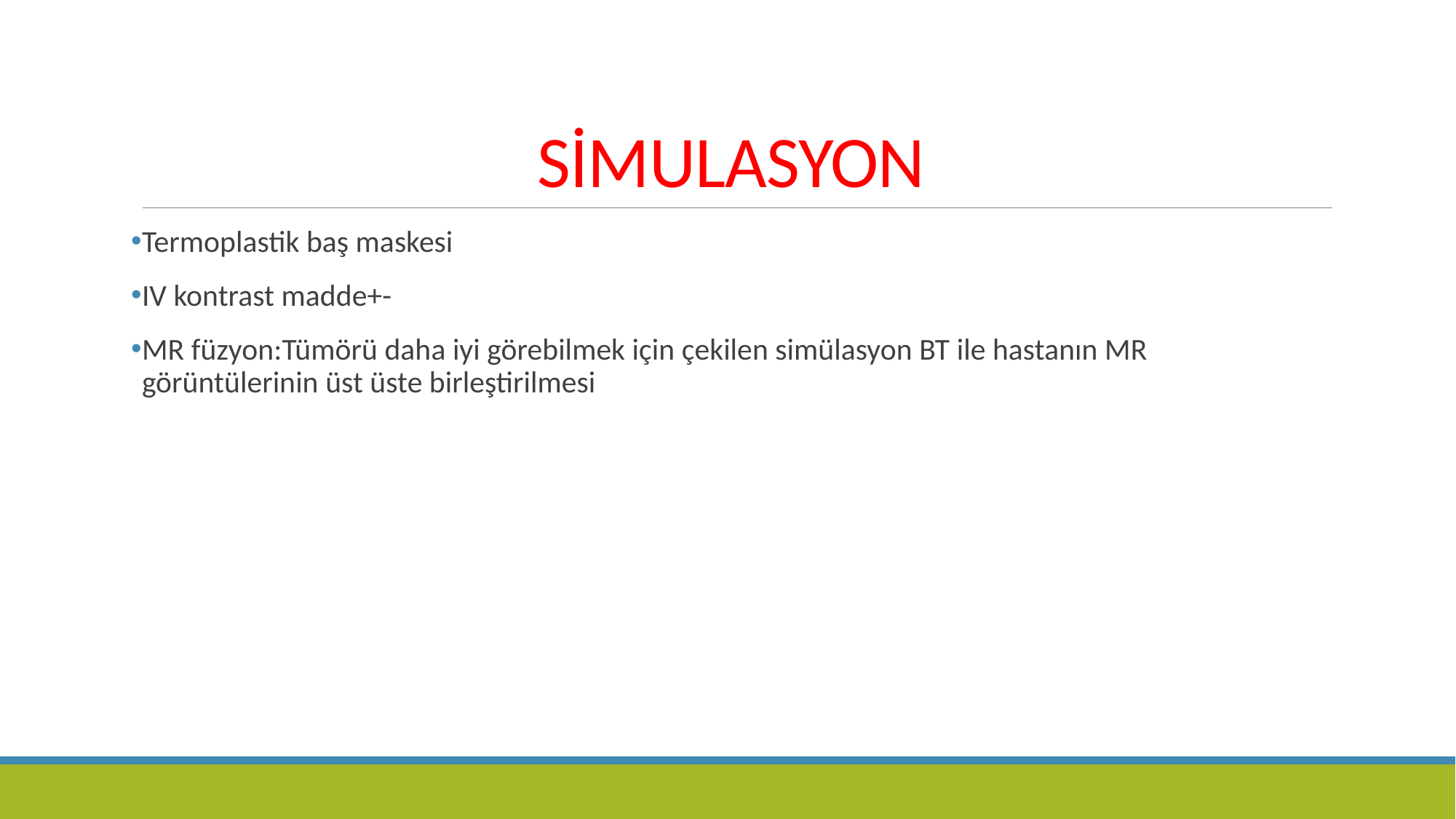

# SİMULASYON
Termoplastik baş maskesi
IV kontrast madde+-
MR füzyon:Tümörü daha iyi görebilmek için çekilen simülasyon BT ile hastanın MR görüntülerinin üst üste birleştirilmesi